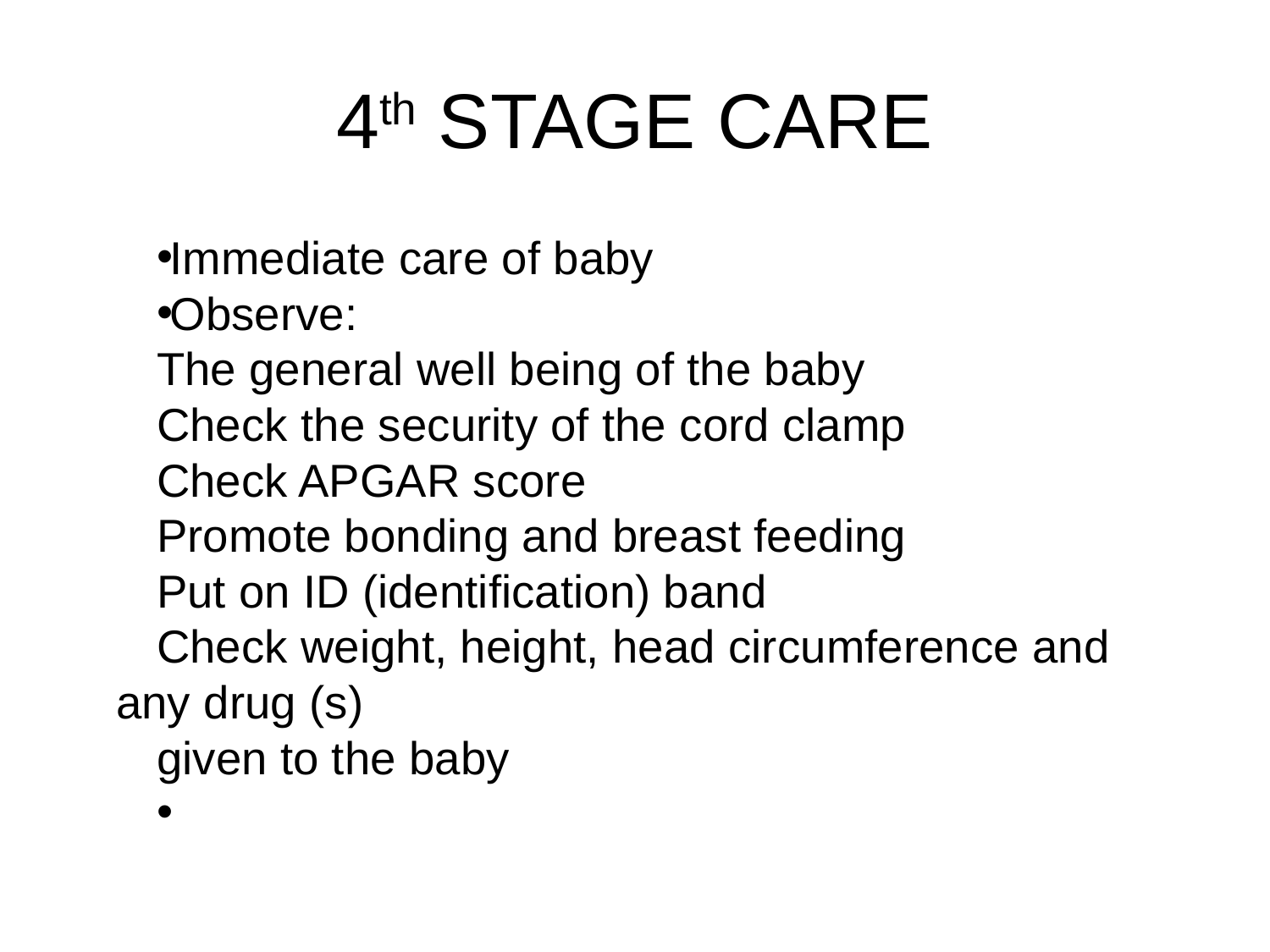

# 4th STAGE CARE
Immediate care of baby
Observe:
The general well being of the baby
Check the security of the cord clamp
Check APGAR score
Promote bonding and breast feeding
Put on ID (identification) band
Check weight, height, head circumference and any drug (s)
given to the baby